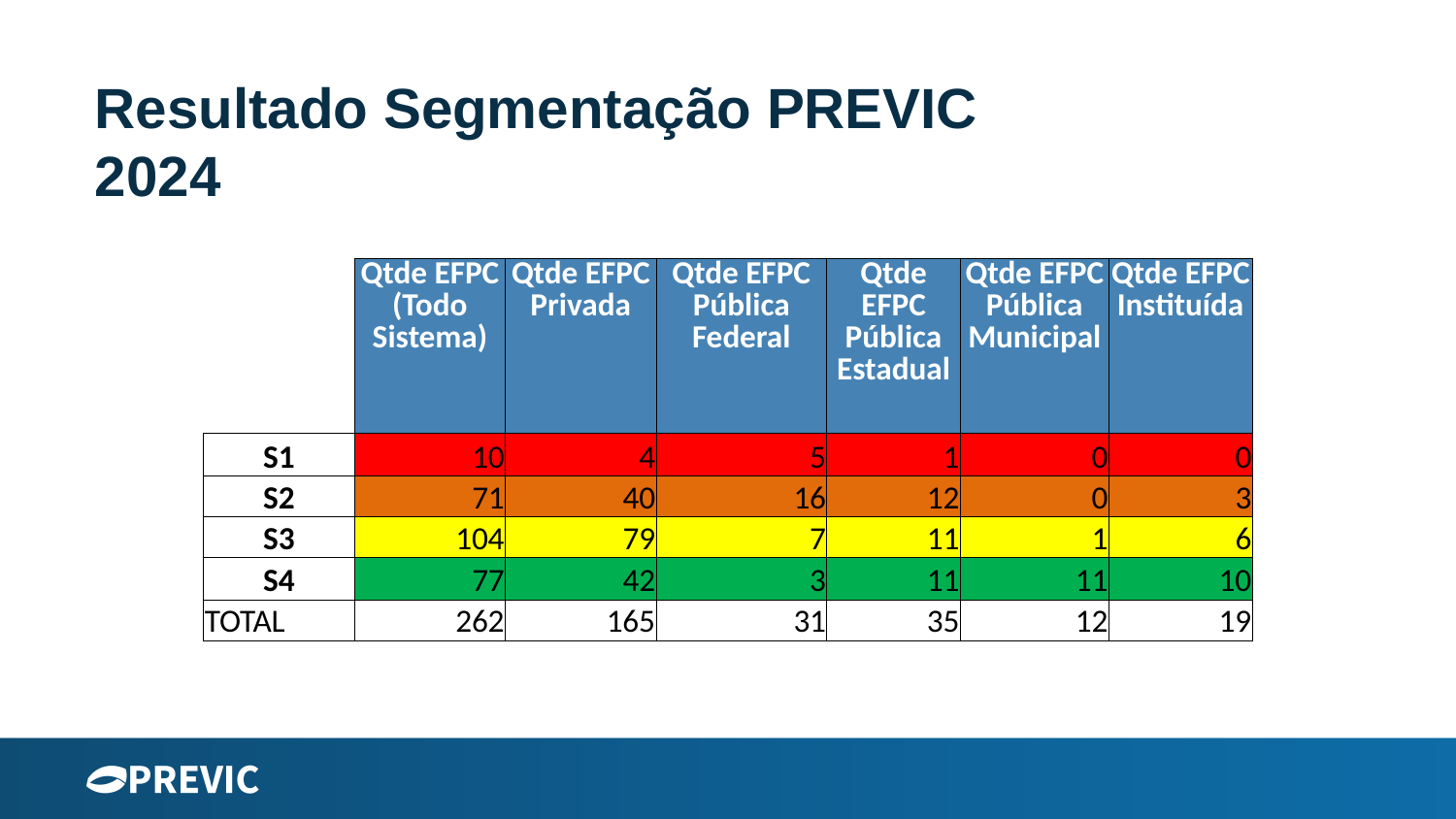

Resultado Segmentação PREVIC 2024
|  | Qtde EFPC (Todo Sistema) | Qtde EFPC Privada | Qtde EFPC Pública Federal | Qtde EFPC Pública Estadual | Qtde EFPC Pública Municipal | Qtde EFPC Instituída |
| --- | --- | --- | --- | --- | --- | --- |
| S1 | 10 | 4 | 5 | 1 | 0 | 0 |
| S2 | 71 | 40 | 16 | 12 | 0 | 3 |
| S3 | 104 | 79 | 7 | 11 | 1 | 6 |
| S4 | 77 | 42 | 3 | 11 | 11 | 10 |
| TOTAL | 262 | 165 | 31 | 35 | 12 | 19 |